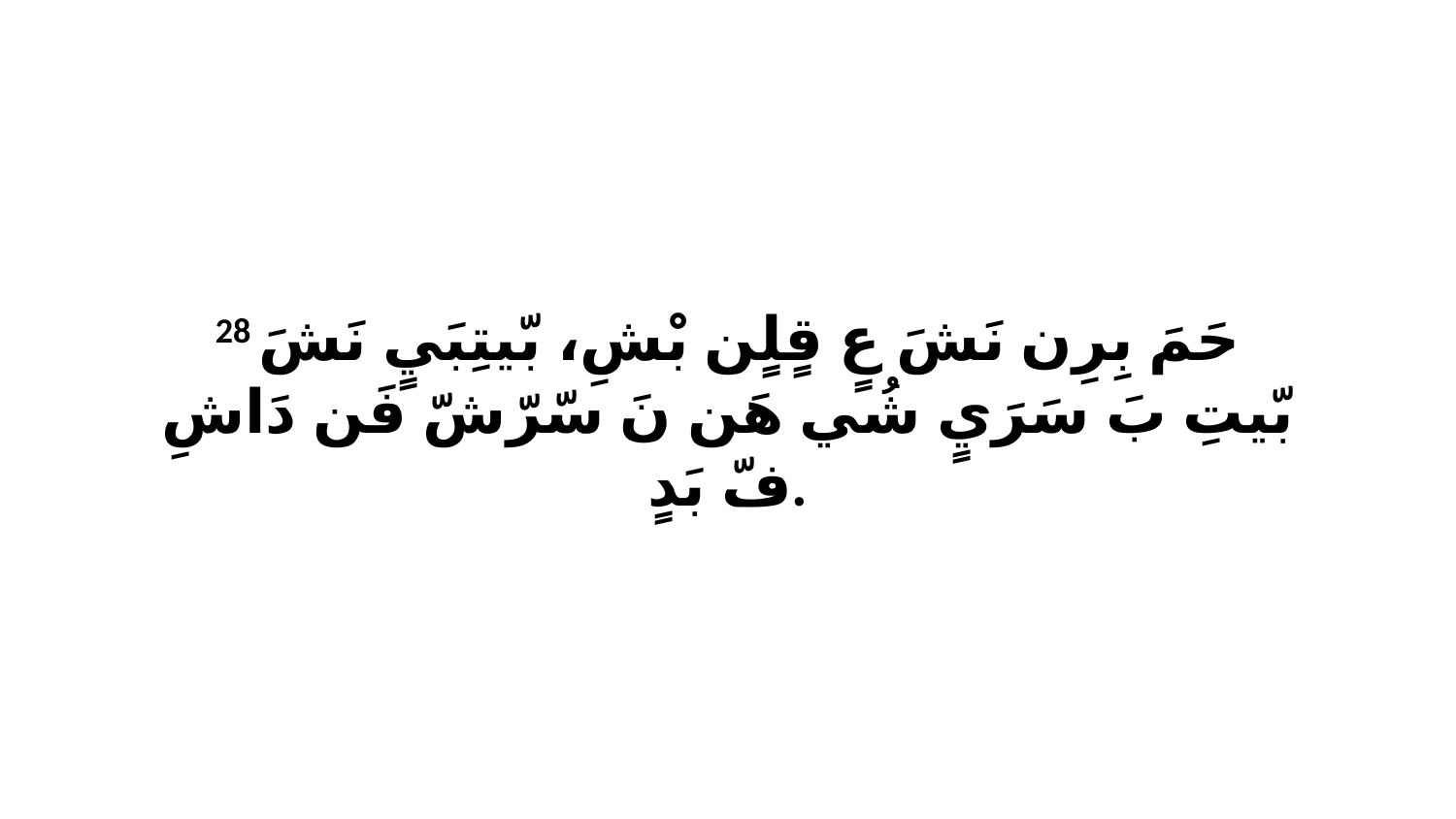

28 حَمَ بِرِن نَشَ عٍ قٍلٍن بْشِ، بّيتِبَيٍ نَشَ بّيتِ بَ سَرَيٍ شُي هَن نَ سّرّشّ فَن دَاشِ فّ بَدٍ.